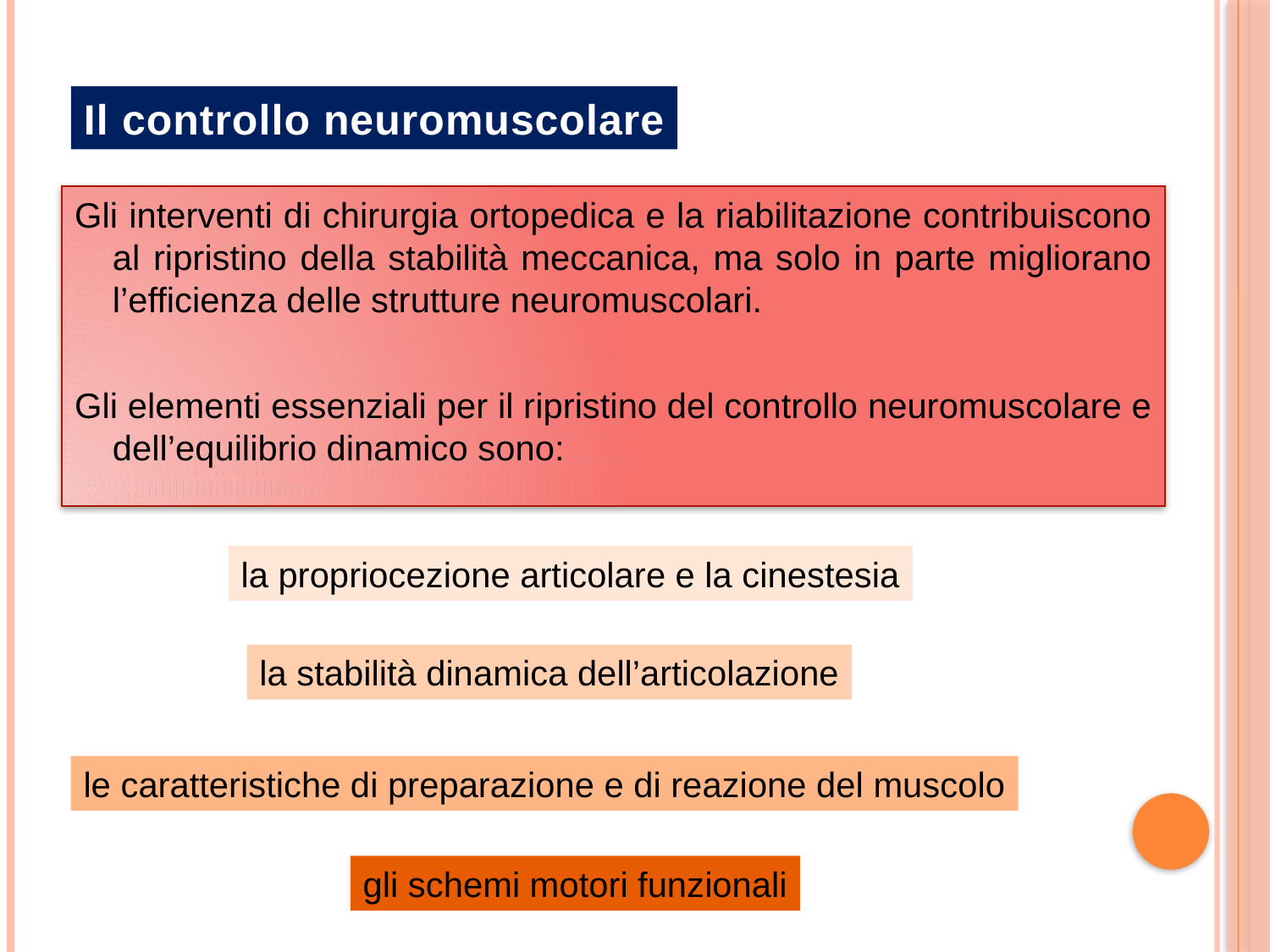

Il controllo neuromuscolare
Gli interventi di chirurgia ortopedica e la riabilitazione contribuiscono al ripristino della stabilità meccanica, ma solo in parte migliorano l’efficienza delle strutture neuromuscolari.

Gli elementi essenziali per il ripristino del controllo neuromuscolare e dell’equilibrio dinamico sono:

la propriocezione articolare e la cinestesia
la stabilità dinamica dell’articolazione
le caratteristiche di preparazione e di reazione del muscolo
gli schemi motori funzionali